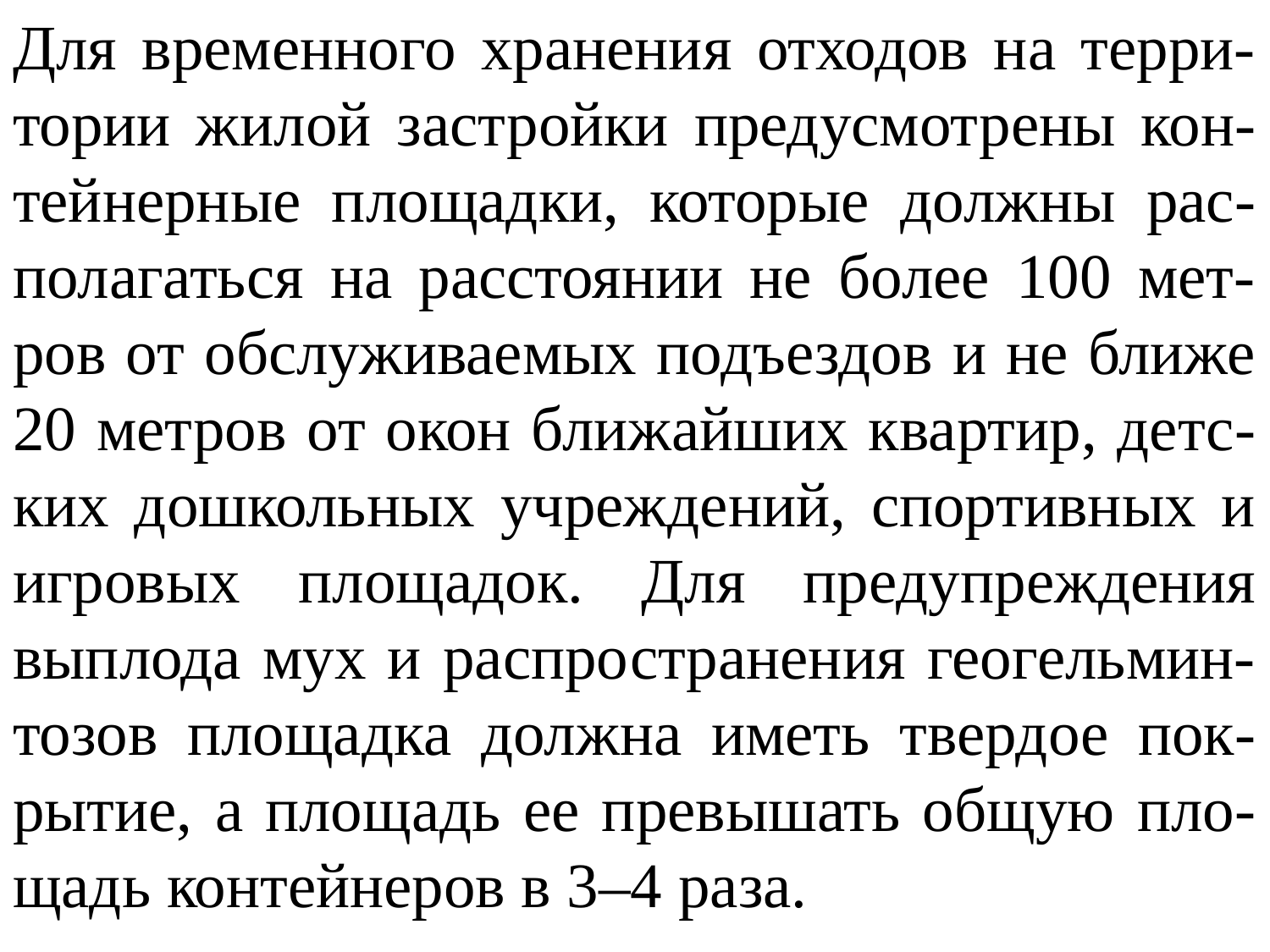

Для временного хранения отходов на терри-тории жилой застройки предусмотрены кон-тейнерные площадки, которые должны рас-полагаться на расстоянии не более 100 мет-ров от обслуживаемых подъездов и не ближе 20 метров от окон ближайших квартир, детс-ких дошкольных учреждений, спортивных и игровых площадок. Для предупреждения выплода мух и распространения геогельмин-тозов площадка должна иметь твердое пок-рытие, а площадь ее превышать общую пло-щадь контейнеров в 3–4 раза.